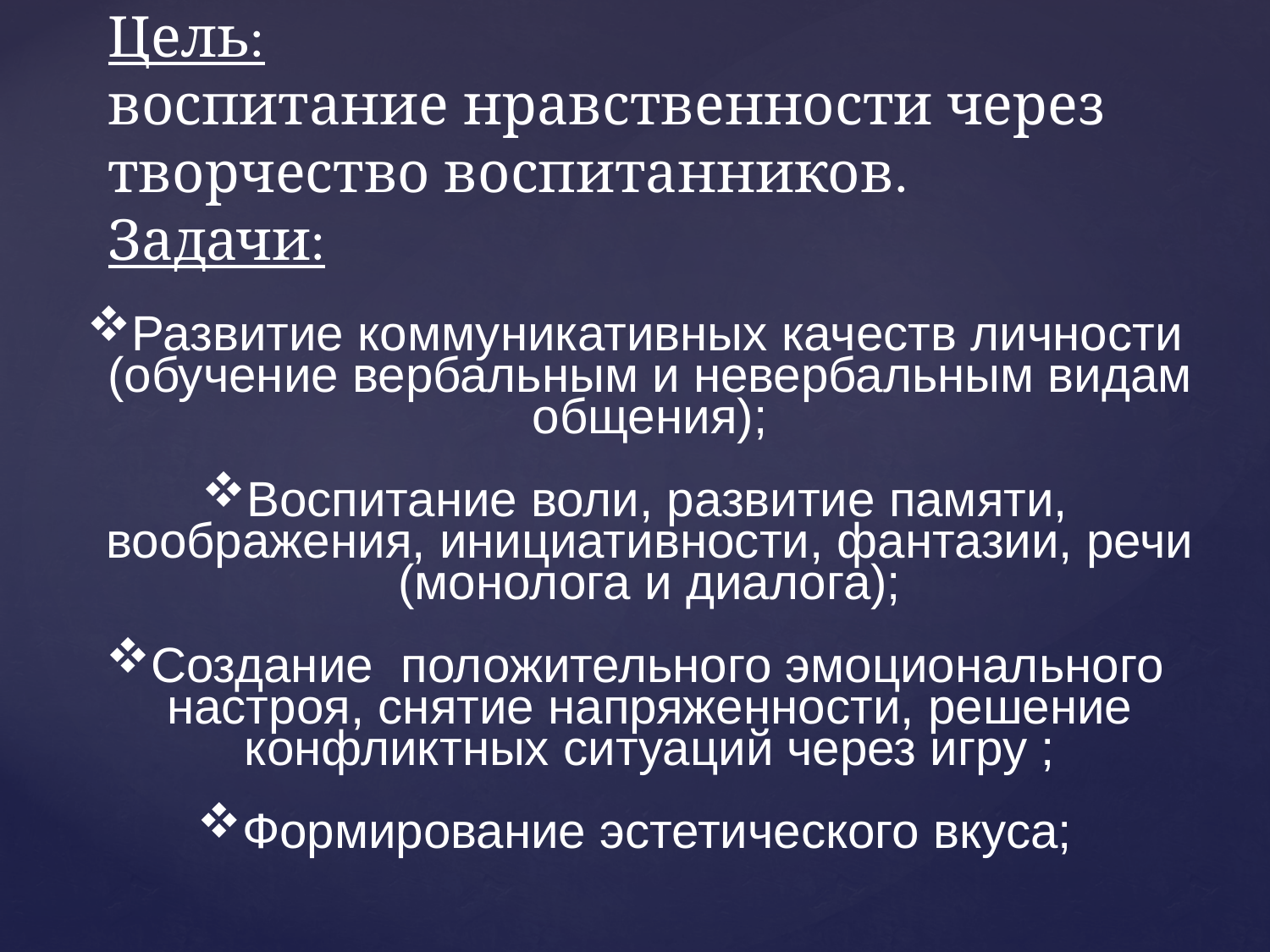

# Цель: воспитание нравственности через творчество воспитанников. Задачи:
Развитие коммуникативных качеств личности (обучение вербальным и невербальным видам общения);

Воспитание воли, развитие памяти, воображения, инициативности, фантазии, речи (монолога и диалога);

Создание  положительного эмоционального настроя, снятие напряженности, решение конфликтных ситуаций через игру ;

Формирование эстетического вкуса;